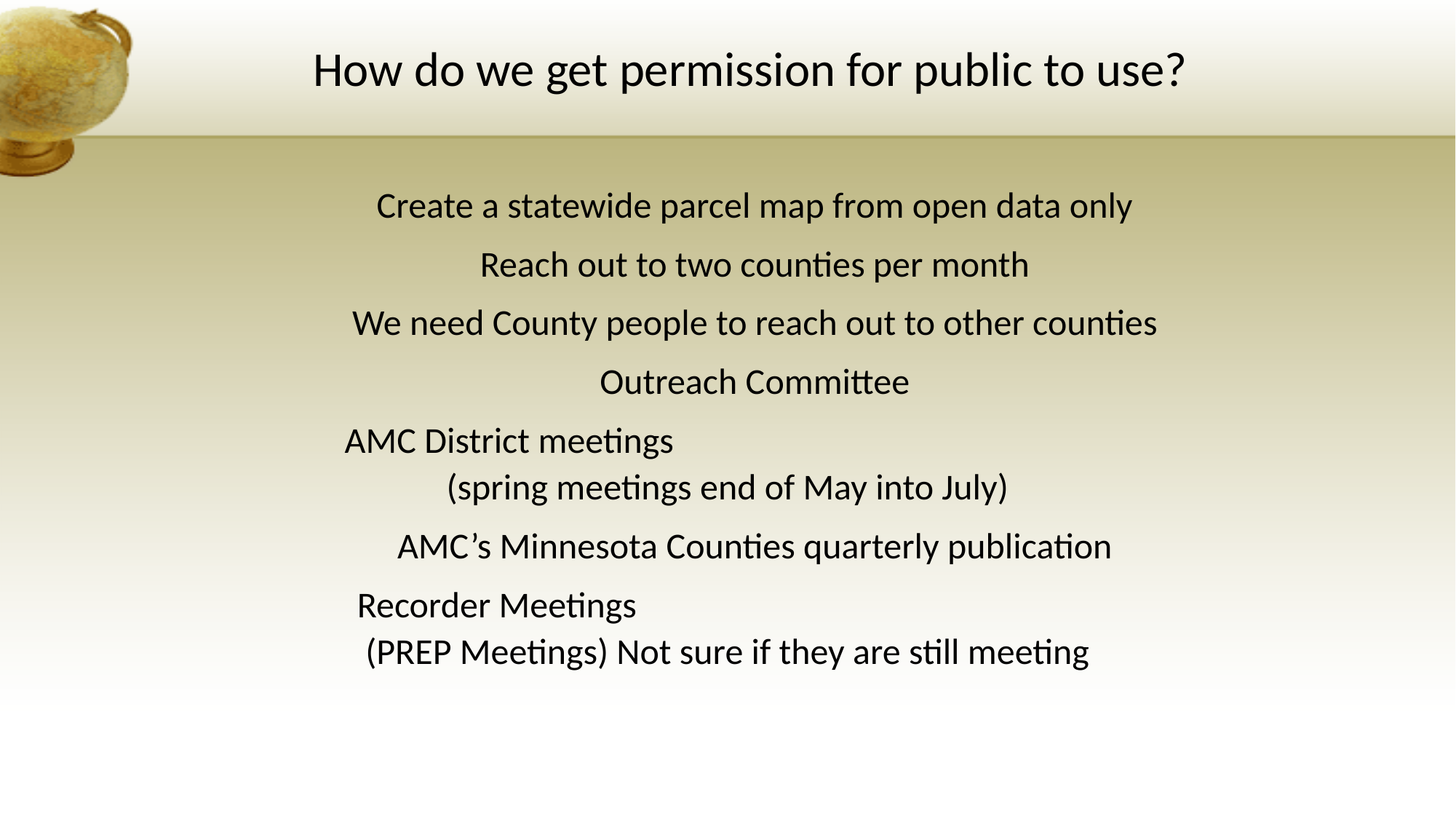

# How do we get permission for public to use?
Create a statewide parcel map from open data only
Reach out to two counties per month
We need County people to reach out to other counties
Outreach Committee
AMC District meetings                                                             (spring meetings end of May into July)
AMC’s Minnesota Counties quarterly publication
Recorder Meetings                                                                (PREP Meetings) Not sure if they are still meeting